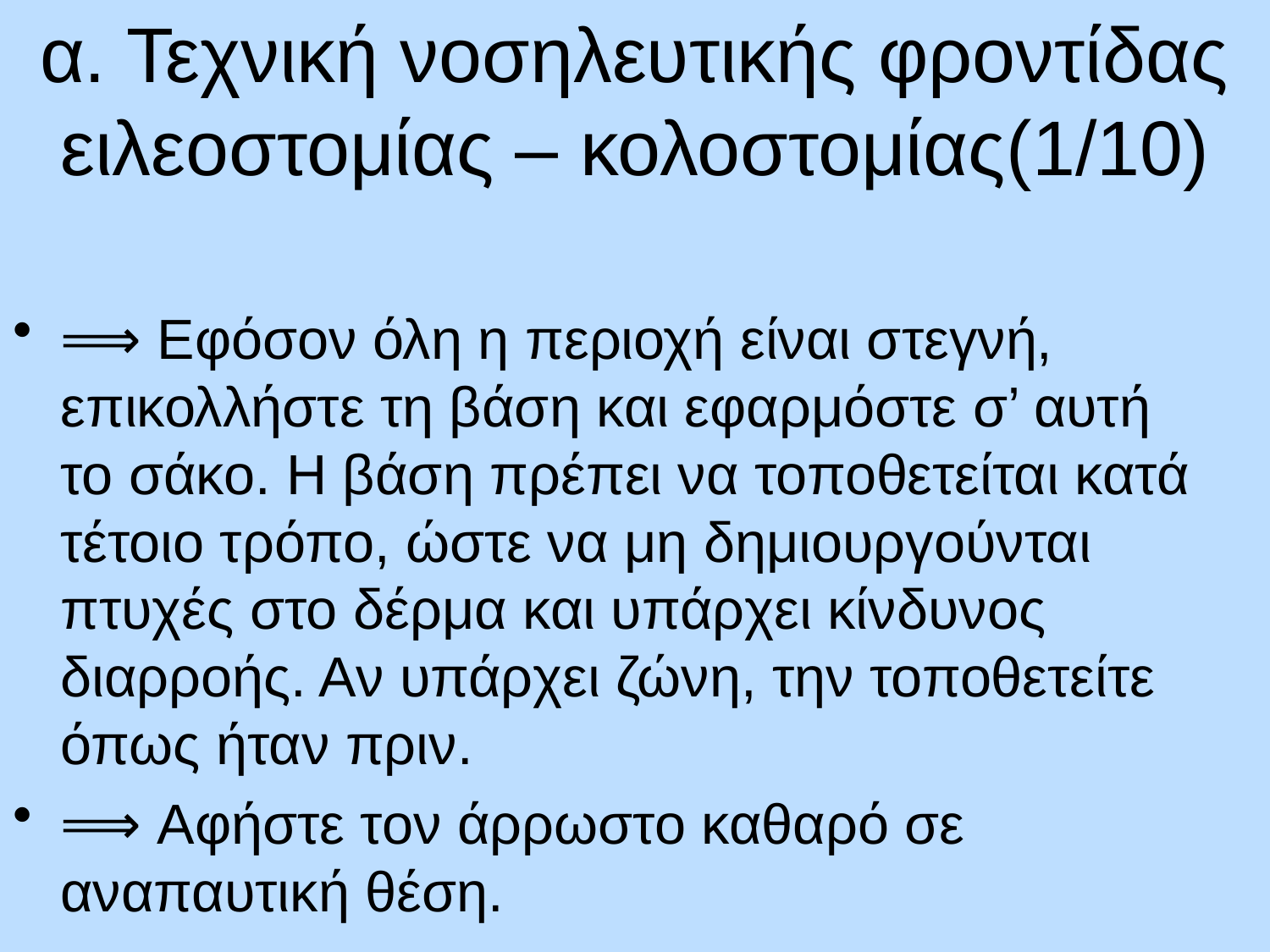

# α. Τεχνική νοσηλευτικής φροντίδας ειλεοστομίας – κολοστομίας(1/10)
⟹ Εφόσον όλη η περιοχή είναι στεγνή, επικολλήστε τη βάση και εφαρμόστε σ’ αυτή το σάκο. Η βάση πρέπει να τοποθετείται κατά τέτοιο τρόπο, ώστε να μη δημιουργούνται πτυχές στο δέρμα και υπάρχει κίνδυνος διαρροής. Αν υπάρχει ζώνη, την τοποθετείτε όπως ήταν πριν.
⟹ Αφήστε τον άρρωστο καθαρό σε αναπαυτική θέση.